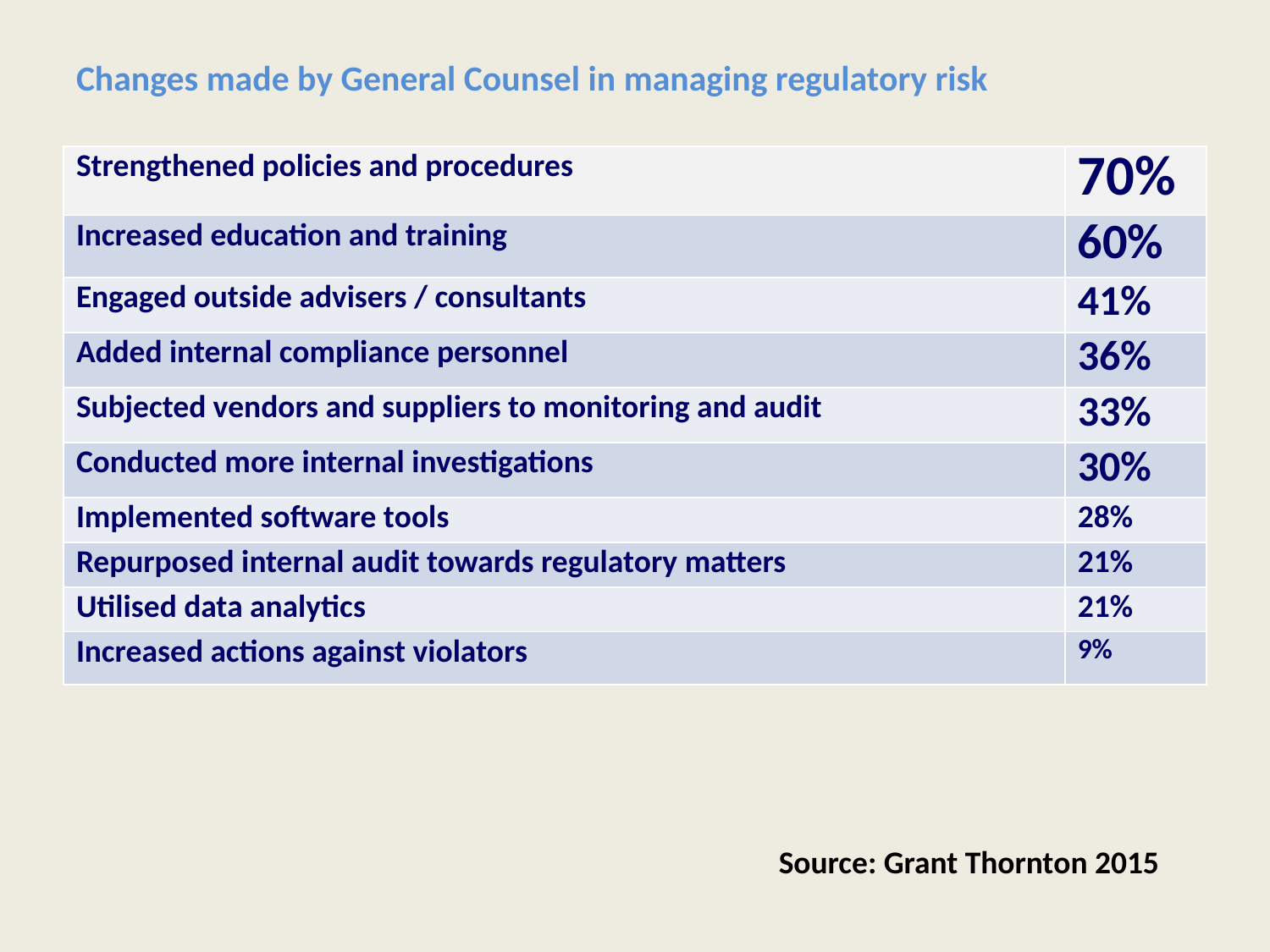

# Changes made by General Counsel in managing regulatory risk
| Strengthened policies and procedures | 70% |
| --- | --- |
| Increased education and training | 60% |
| Engaged outside advisers / consultants | 41% |
| Added internal compliance personnel | 36% |
| Subjected vendors and suppliers to monitoring and audit | 33% |
| Conducted more internal investigations | 30% |
| Implemented software tools | 28% |
| Repurposed internal audit towards regulatory matters | 21% |
| Utilised data analytics | 21% |
| Increased actions against violators | 9% |
  Source: Grant Thornton 2015